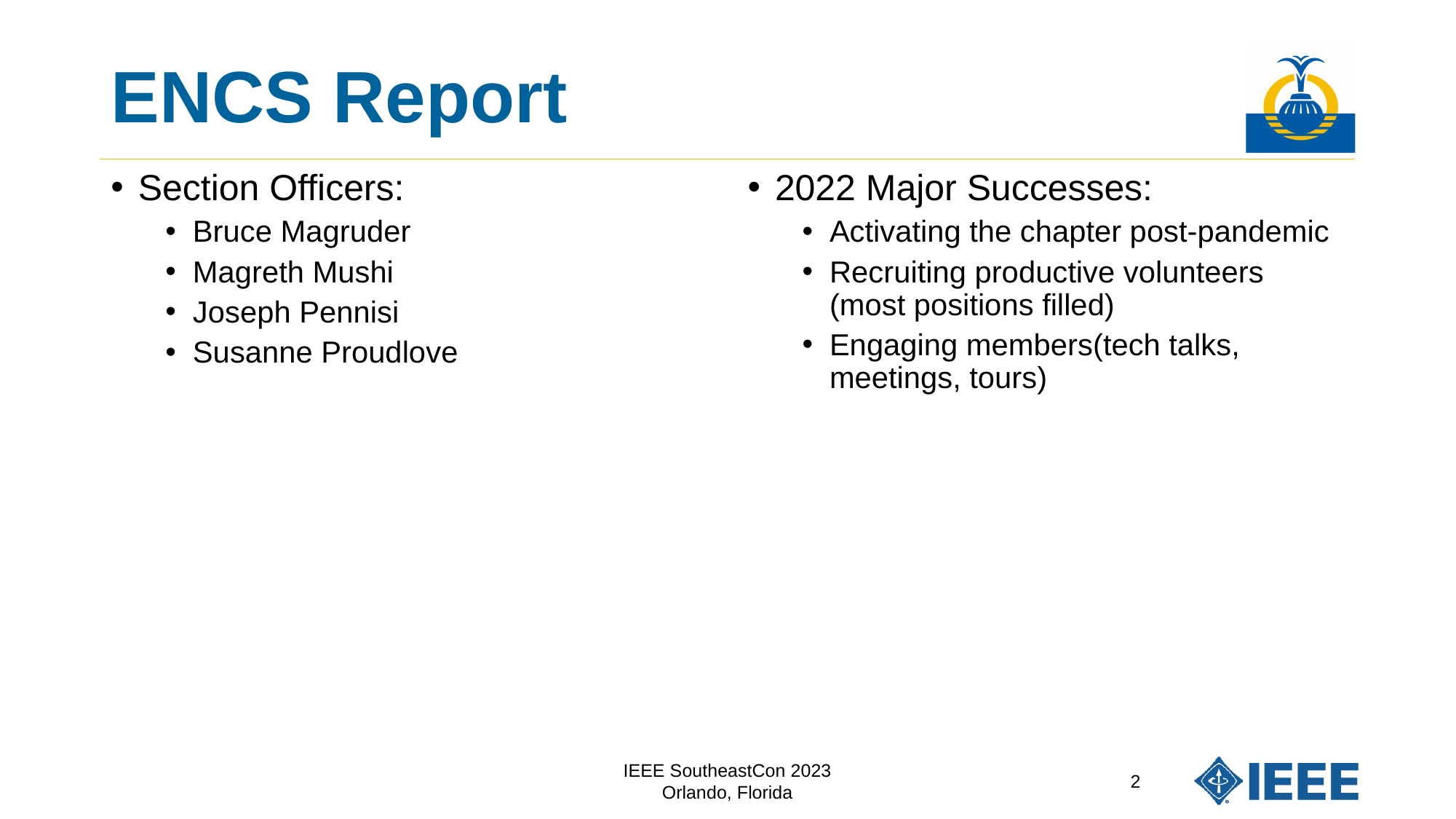

# ENCS Report
Section Officers:
Bruce Magruder
Magreth Mushi
Joseph Pennisi
Susanne Proudlove
2022 Major Successes:
Activating the chapter post-pandemic
Recruiting productive volunteers (most positions filled)
Engaging members(tech talks, meetings, tours)

IEEE SoutheastCon 2023
Orlando, Florida
2